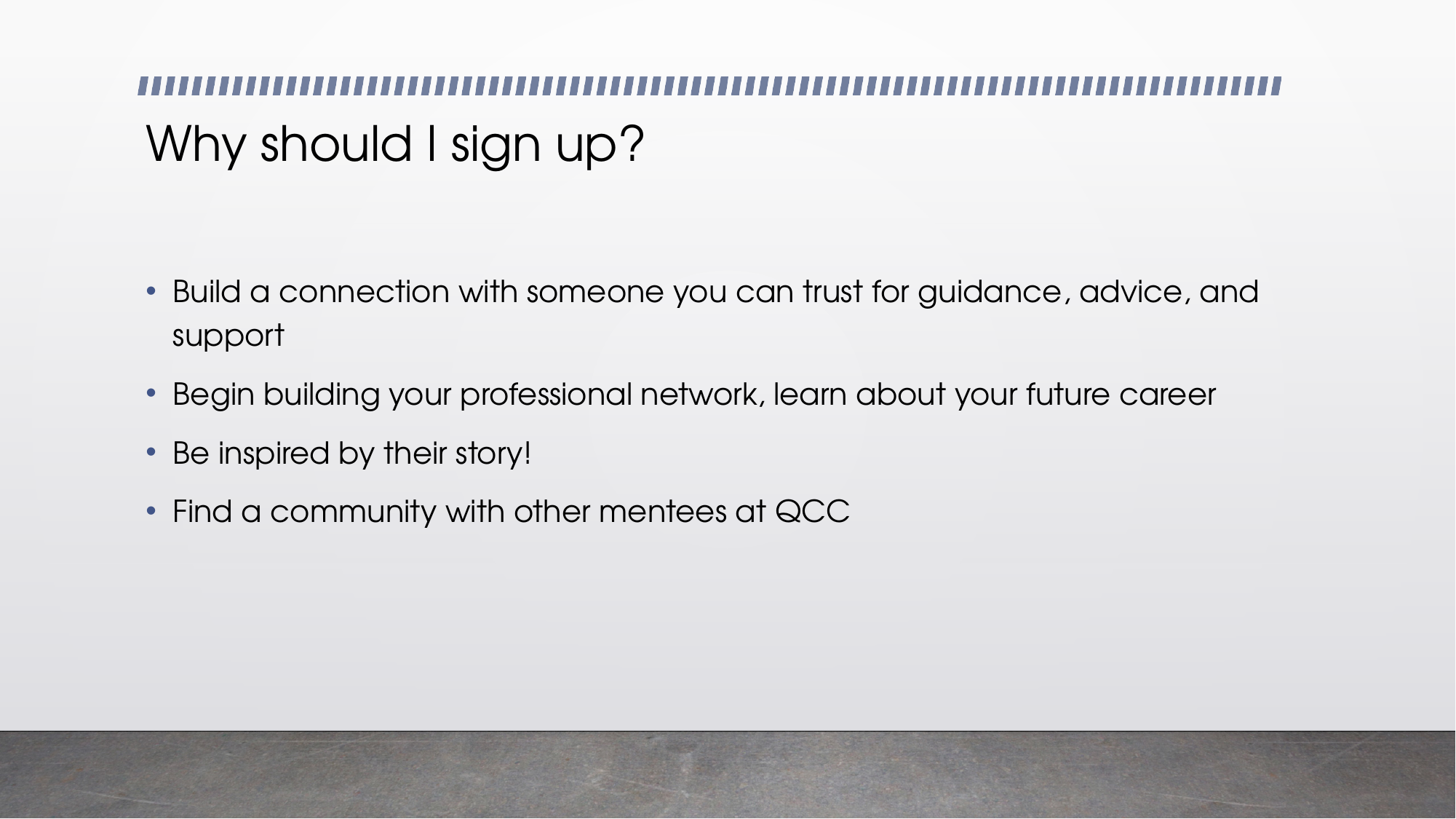

# Why should I sign up?
Build a connection with someone you can trust for guidance, advice, and support
Begin building your professional network, learn about your future career
Be inspired by their story!
Find a community with other mentees at QCC